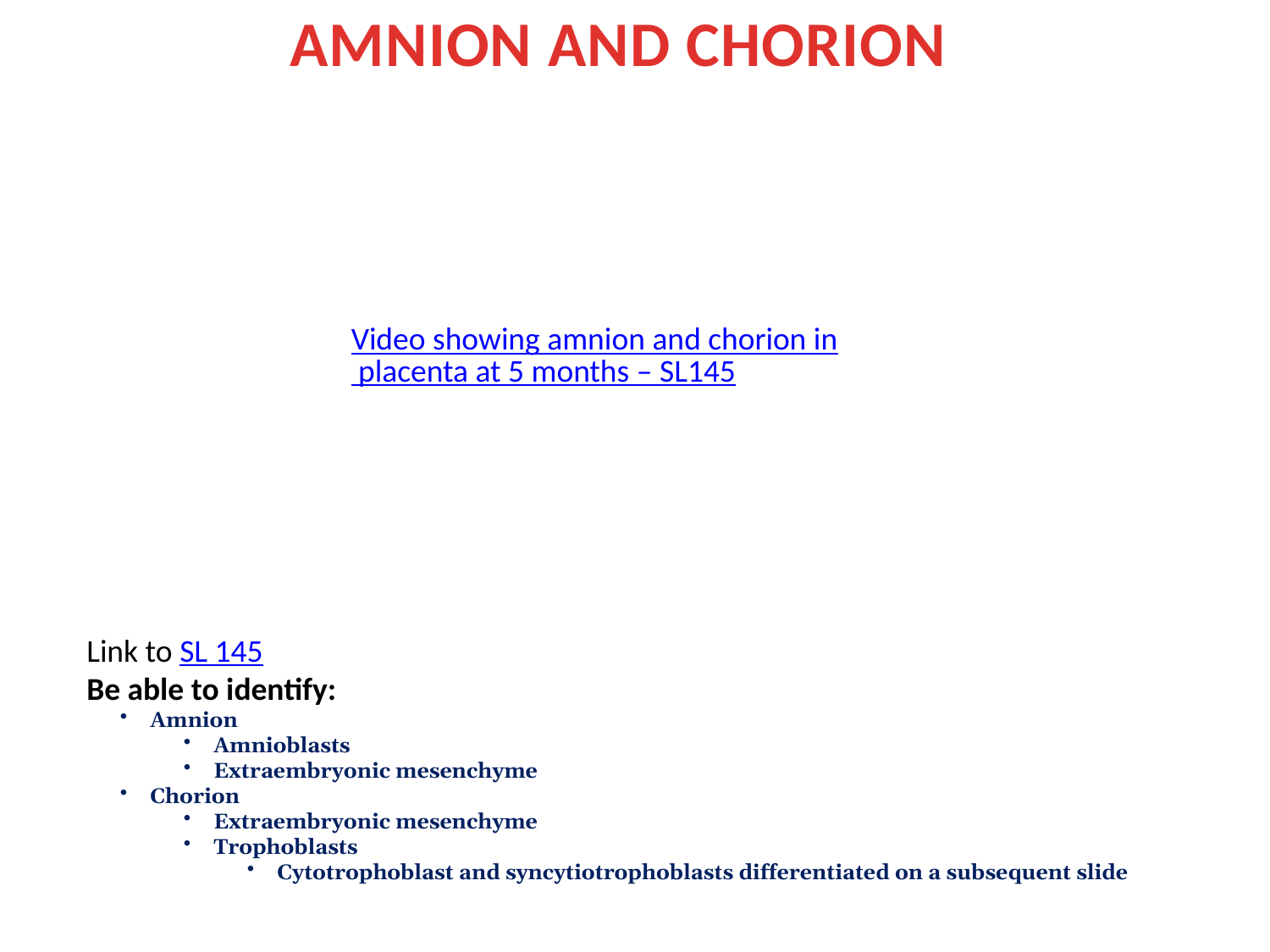

AMNION AND CHORION
Video showing amnion and chorion in placenta at 5 months – SL145
Link to SL 145
Be able to identify:
Amnion
Amnioblasts
Extraembryonic mesenchyme
Chorion
Extraembryonic mesenchyme
Trophoblasts
Cytotrophoblast and syncytiotrophoblasts differentiated on a subsequent slide